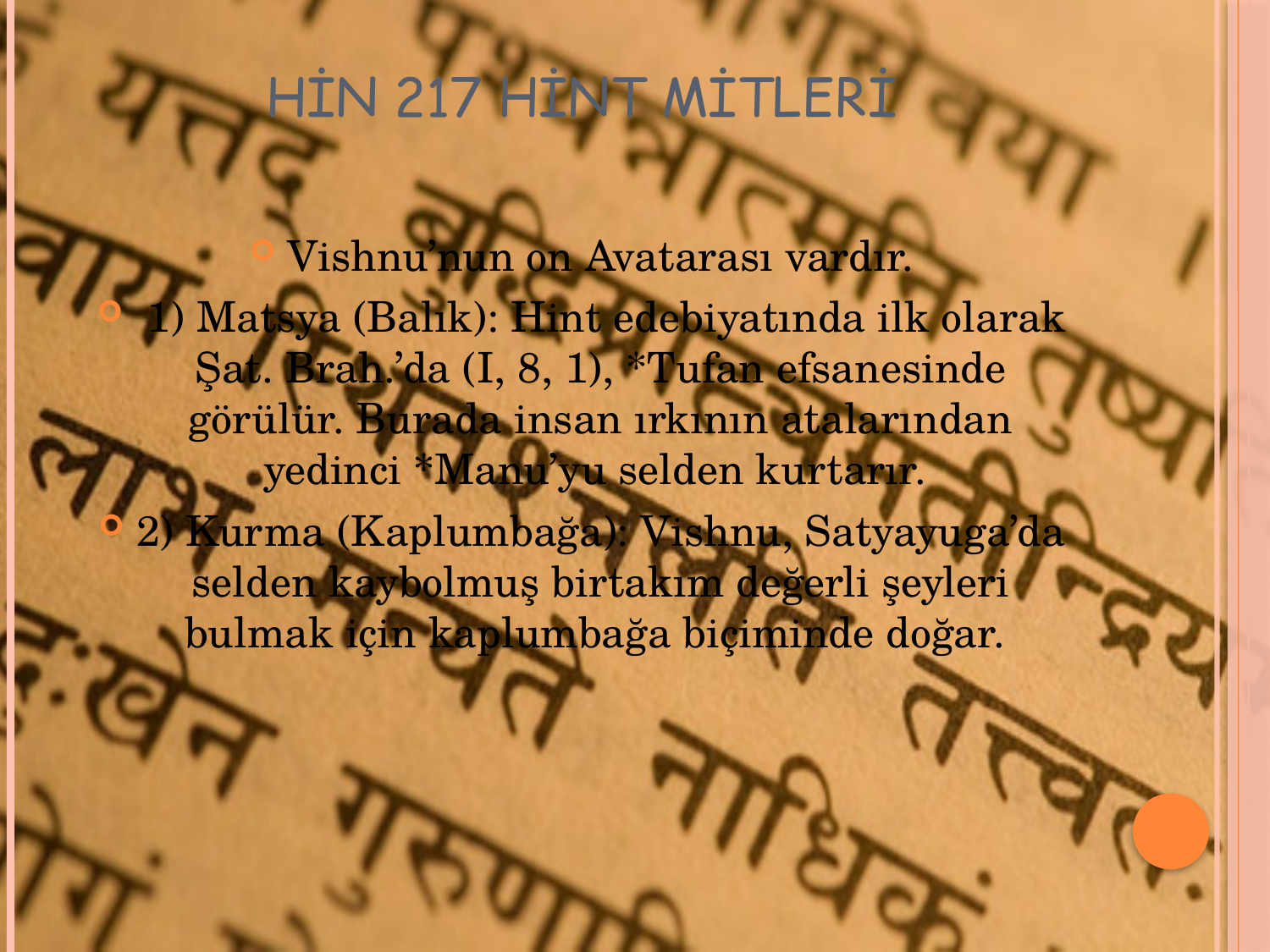

# HİN 217 HİNT MİTLERİ
Vishnu’nun on Avatarası vardır.
 1) Matsya (Balık): Hint edebiyatında ilk olarak Şat. Brah.’da (I, 8, 1), *Tufan efsanesinde görülür. Burada insan ırkının atalarından yedinci *Manu’yu selden kurtarır.
2) Kurma (Kaplumbağa): Vishnu, Satyayuga’da selden kaybolmuş birtakım değerli şeyleri bulmak için kaplumbağa biçiminde doğar.